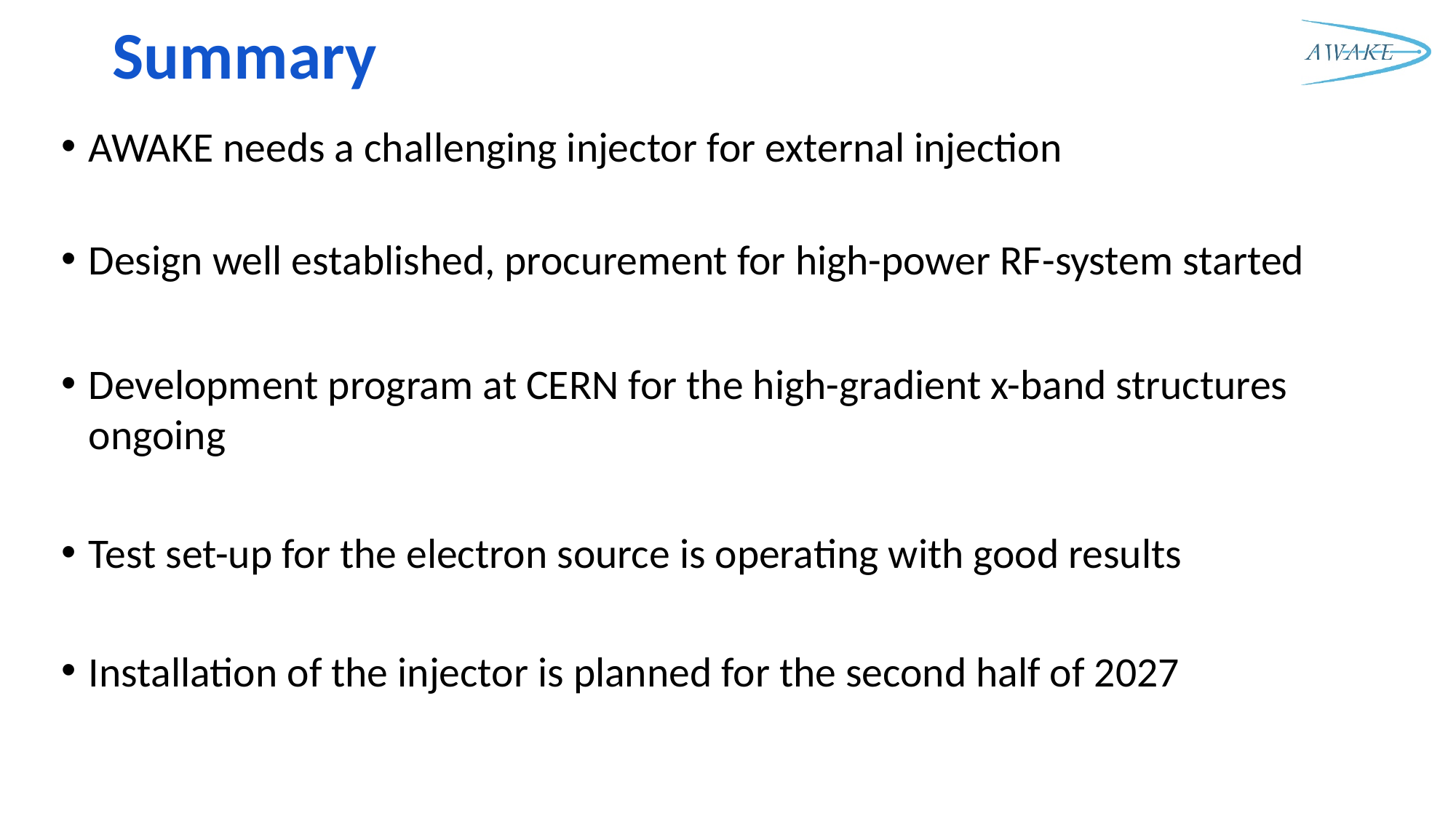

# Summary
AWAKE needs a challenging injector for external injection

Design well established, procurement for high-power RF-system started

Development program at CERN for the high-gradient x-band structures ongoing

Test set-up for the electron source is operating with good results

Installation of the injector is planned for the second half of 2027